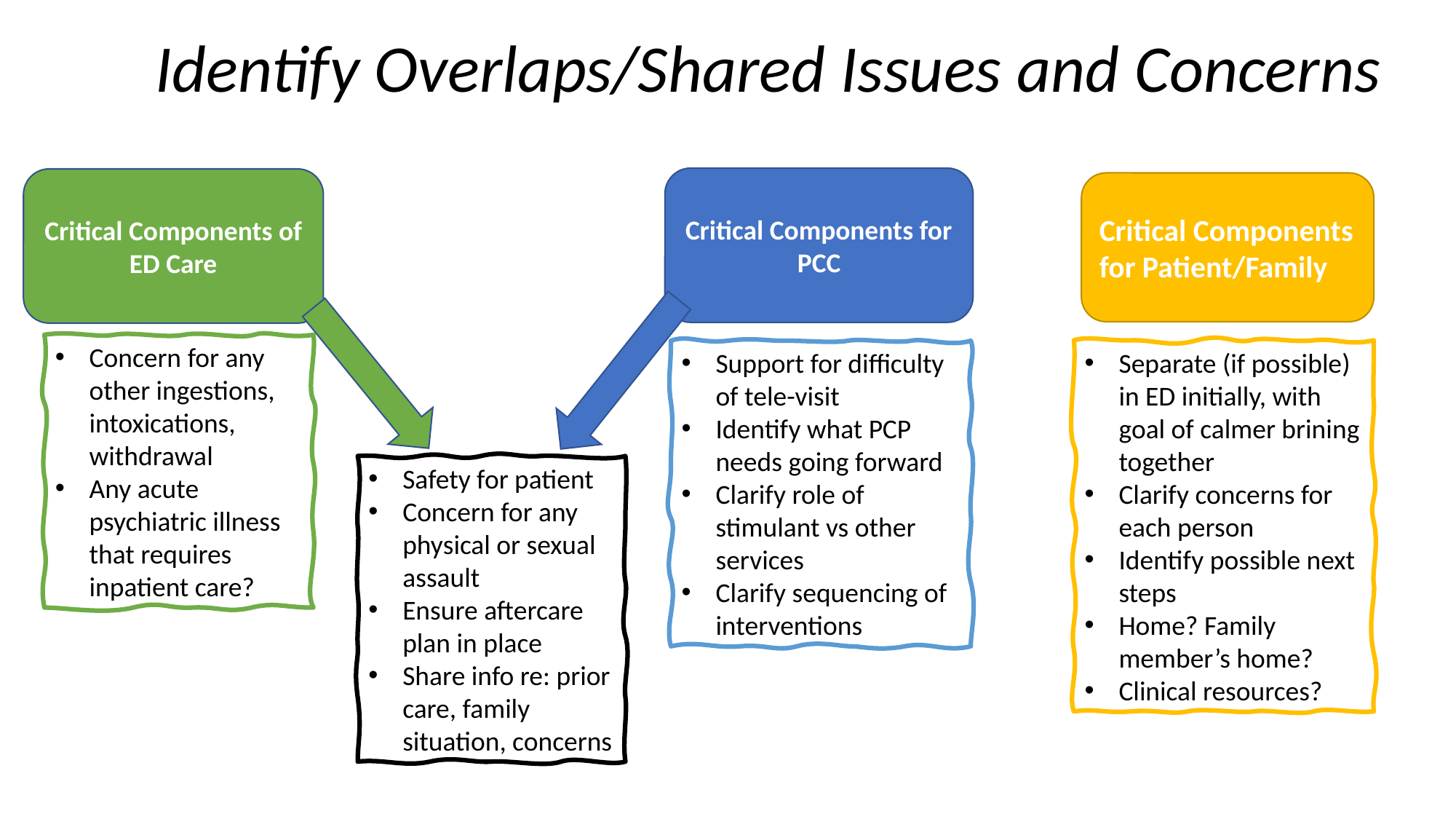

# Identify Overlaps/Shared Issues and Concerns

Critical Components for PCC
Critical Components of ED Care
Critical Components for Patient/Family

Concern for any other ingestions, intoxications, withdrawal
Any acute psychiatric illness that requires inpatient care?
Separate (if possible) in ED initially, with goal of calmer brining together
Clarify concerns for each person
Identify possible next steps
Home? Family member’s home?
Clinical resources?
Support for difficulty of tele-visit
Identify what PCP needs going forward
Clarify role of stimulant vs other services
Clarify sequencing of interventions
Safety for patient
Concern for any physical or sexual assault
Ensure aftercare plan in place
Share info re: prior care, family situation, concerns